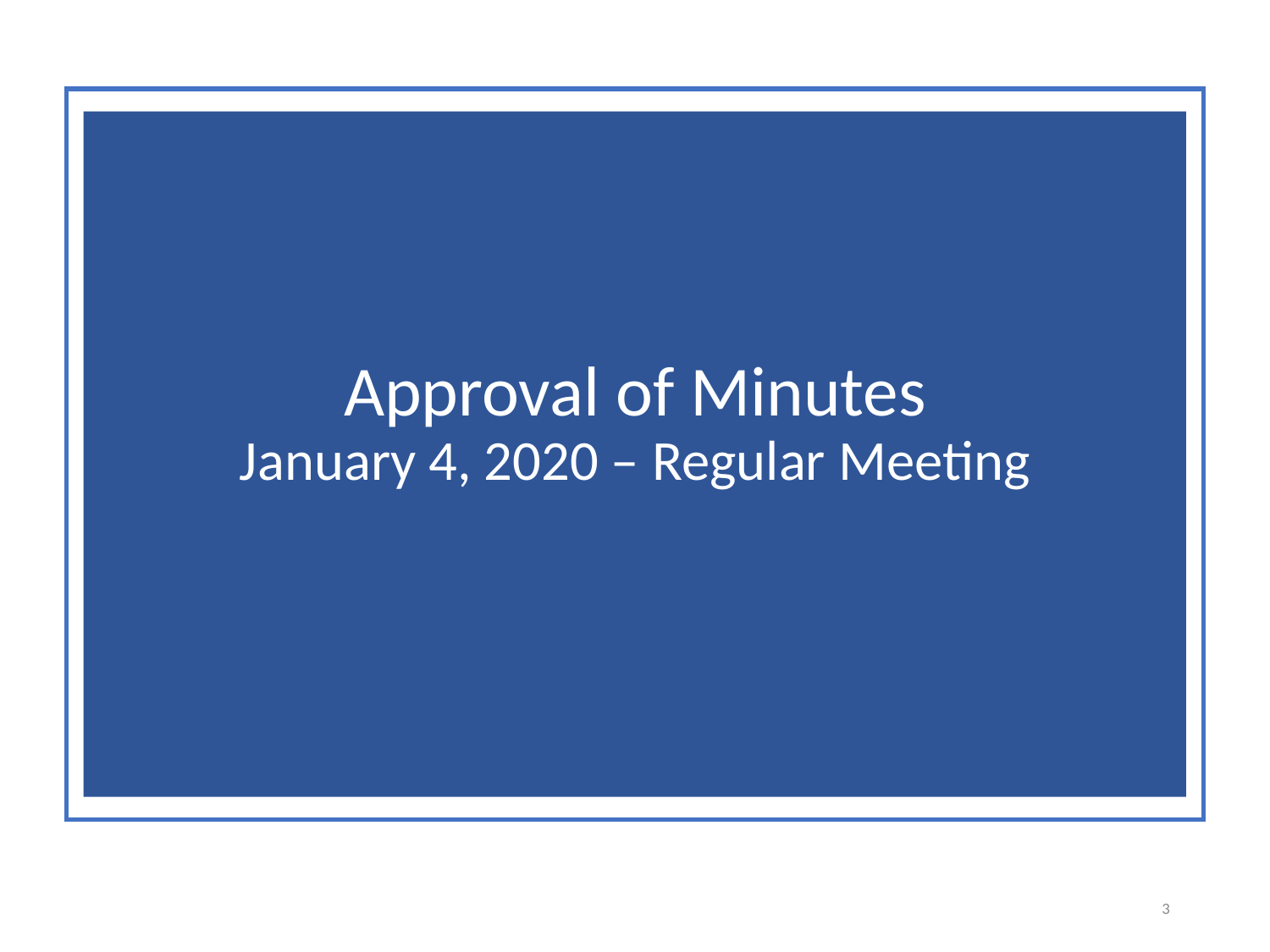

# Approval of Minutes January 4, 2020 – Regular Meeting
3